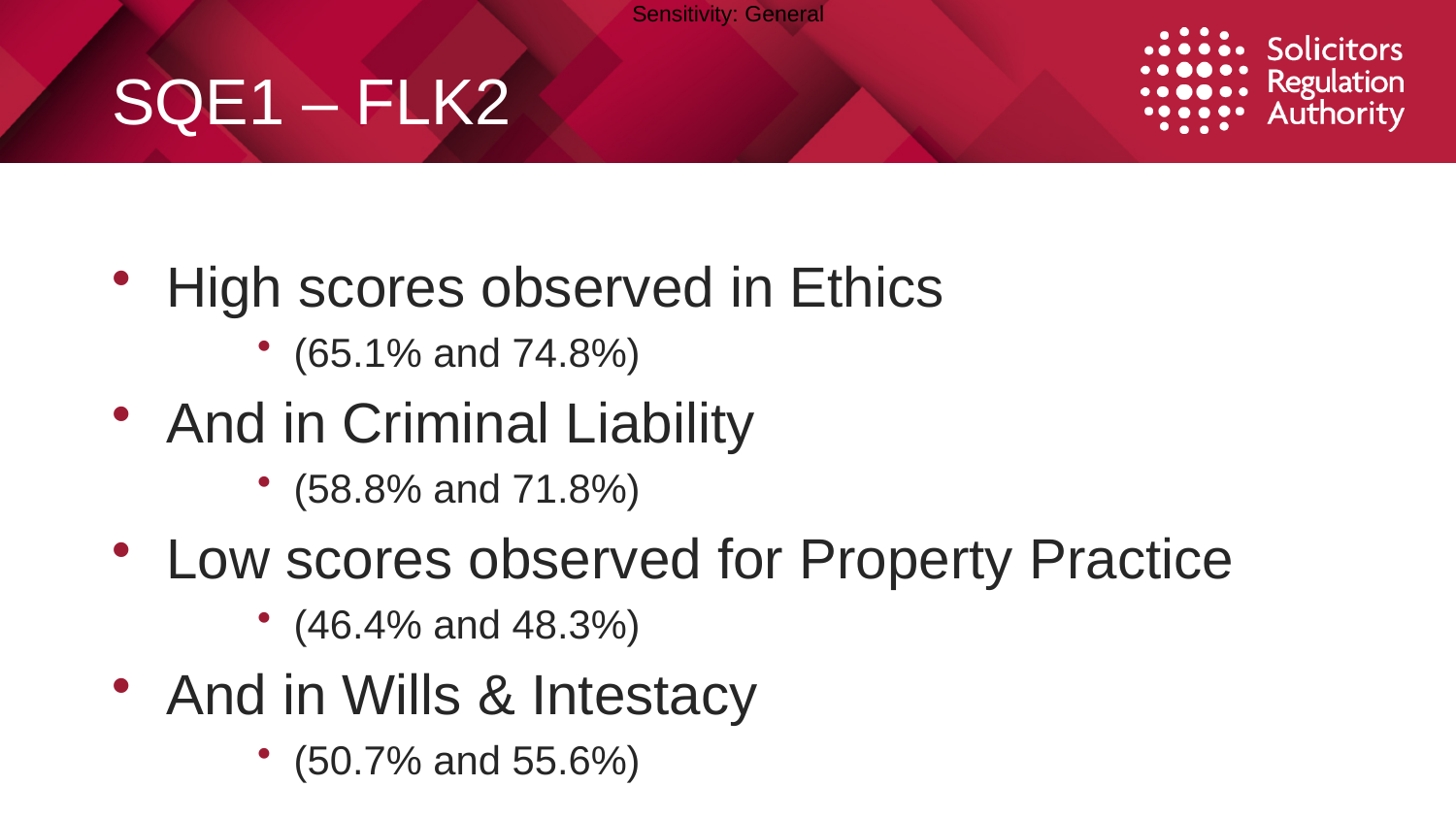

# SQE1 – FLK2
High scores observed in Ethics
(65.1% and 74.8%)
And in Criminal Liability
(58.8% and 71.8%)
Low scores observed for Property Practice
(46.4% and 48.3%)
And in Wills & Intestacy
(50.7% and 55.6%)